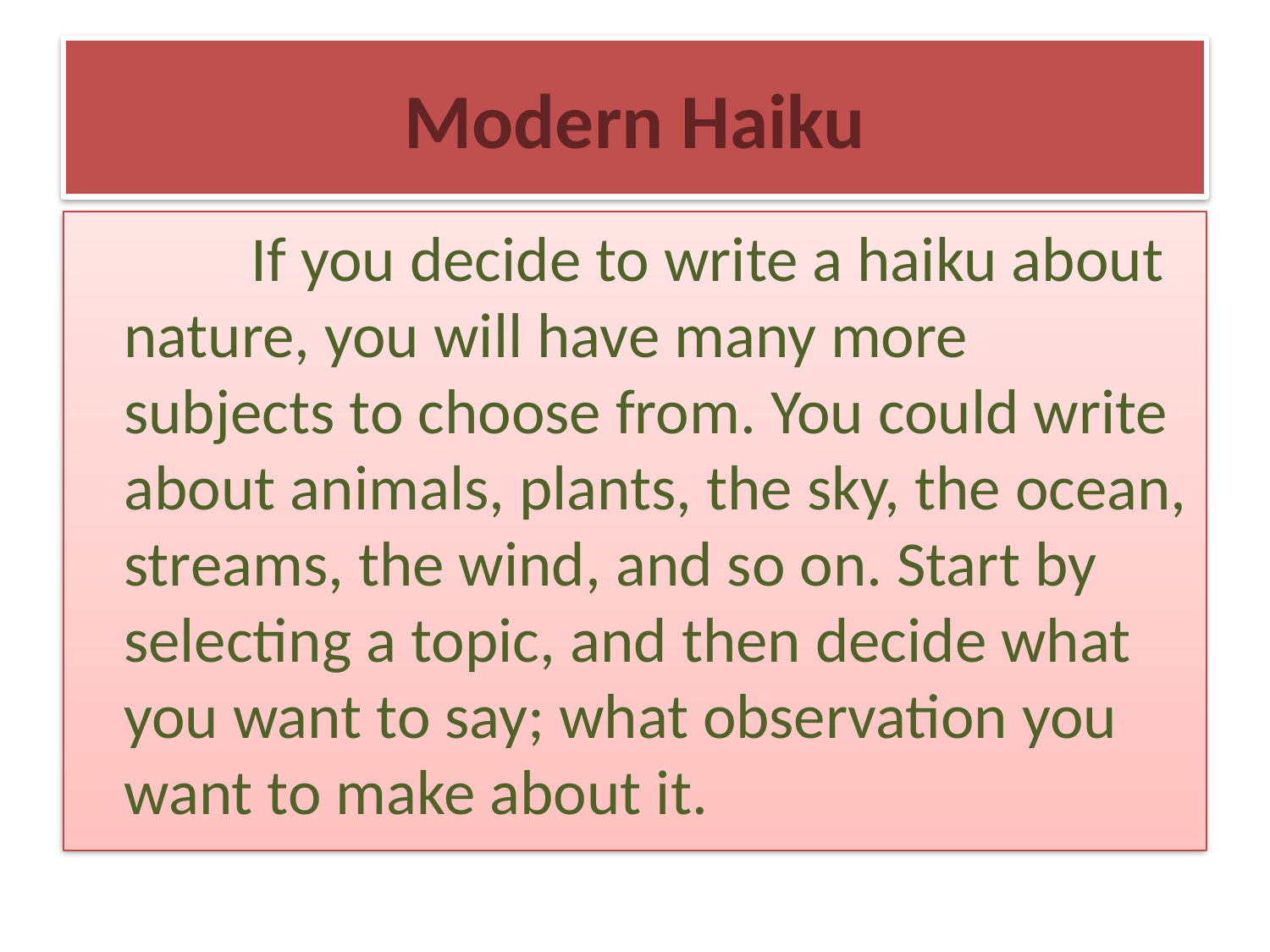

# Modern Haiku
  		If you decide to write a haiku about nature, you will have many more subjects to choose from. You could write about animals, plants, the sky, the ocean, streams, the wind, and so on. Start by selecting a topic, and then decide what you want to say; what observation you want to make about it.